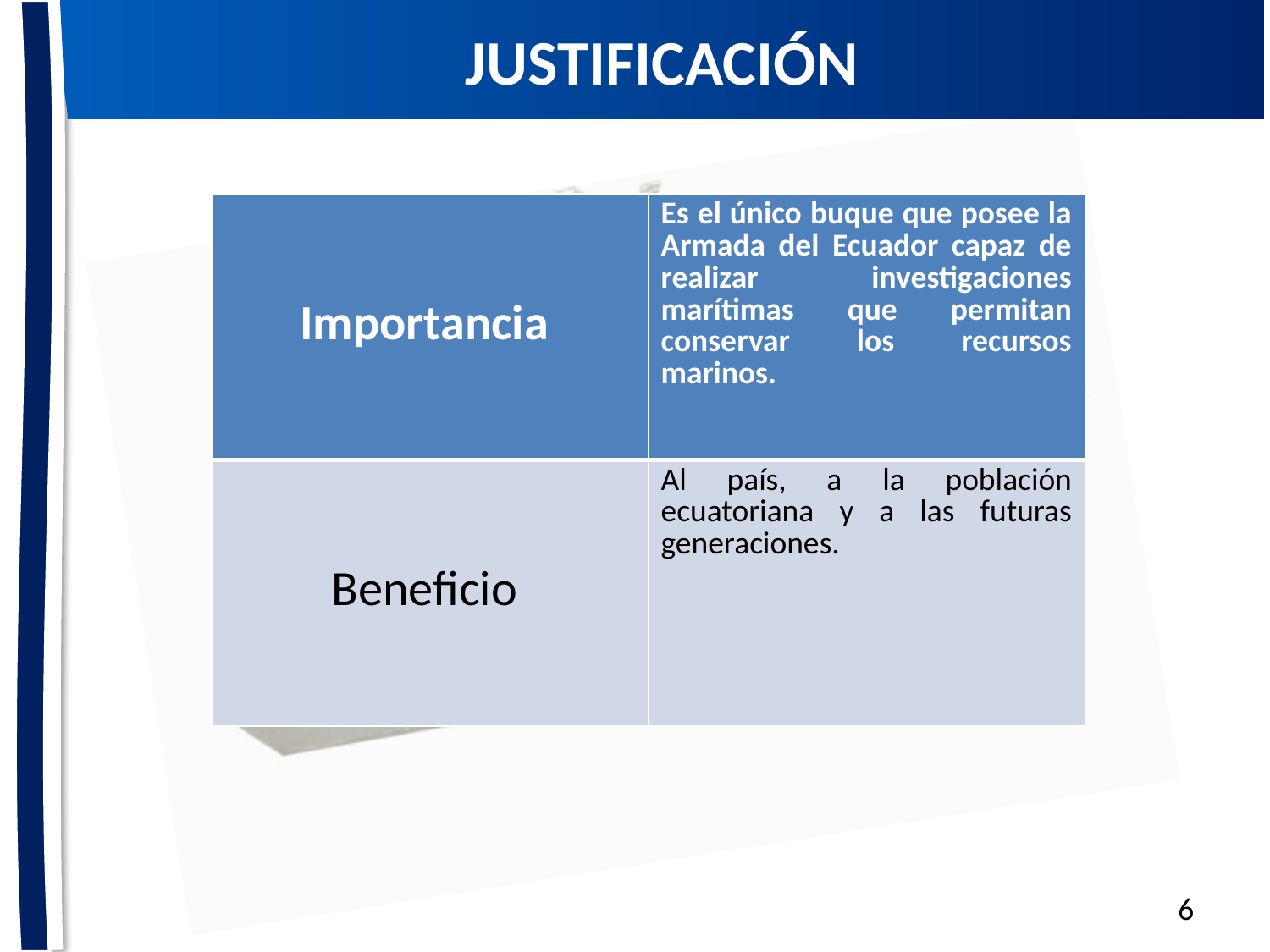

JUSTIFICACIÓN
MARCO JURÍDICO
| Importancia | Es el único buque que posee la Armada del Ecuador capaz de realizar investigaciones marítimas que permitan conservar los recursos marinos. |
| --- | --- |
| Beneficio | Al país, a la población ecuatoriana y a las futuras generaciones. |
6